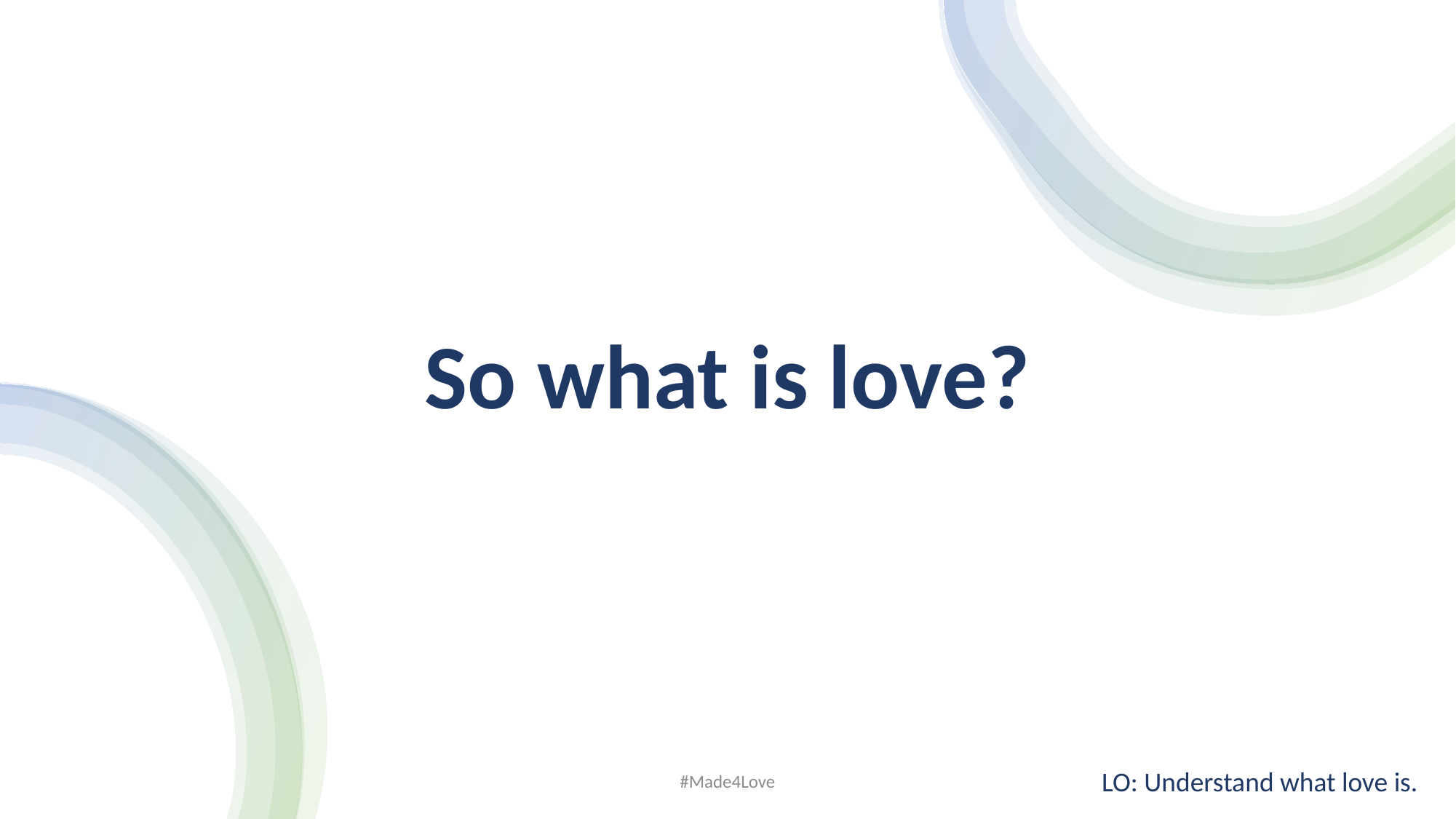

# So what is love?

LO: Understand what love is.
#Made4Love